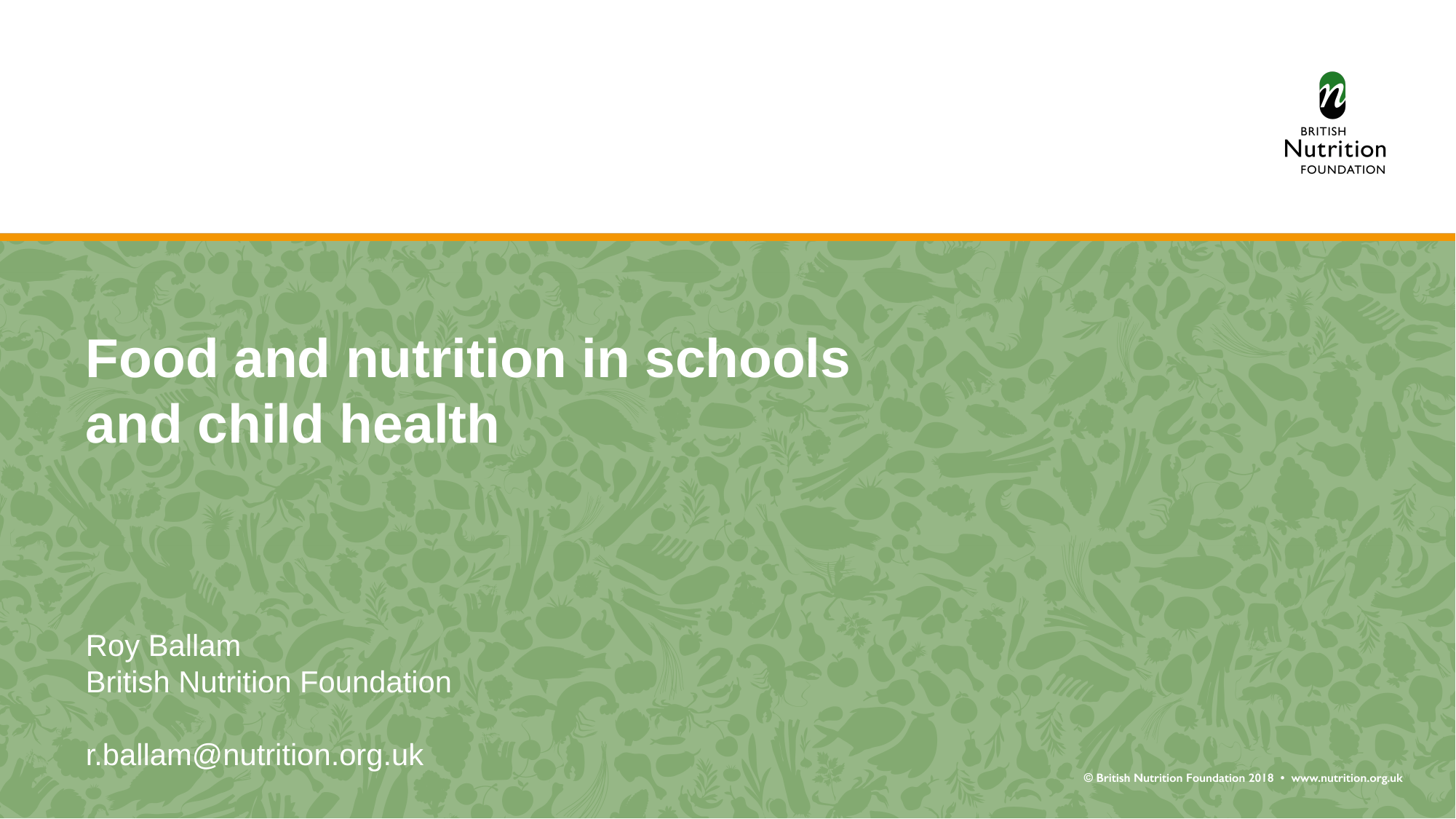

Food and nutrition in schools and child health
Roy Ballam
British Nutrition Foundation

r.ballam@nutrition.org.uk